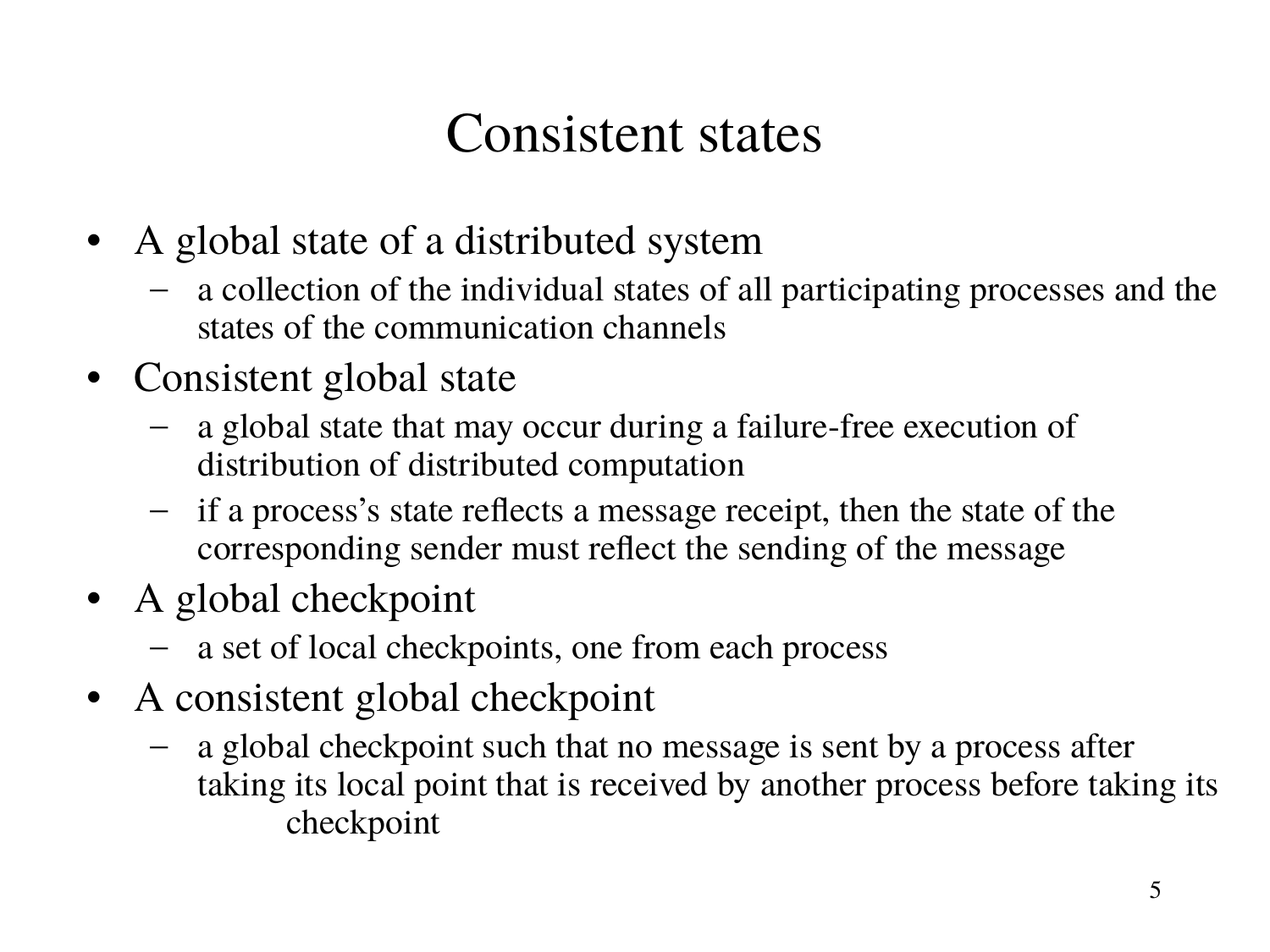

Consistent states
A global state of a distributed system
a collection of the individual states of all participating processes and the states of the communication channels
Consistent global state
a global state that may occur during a failure-free execution of                 distribution of distributed computation
if a process’s state reflects a message receipt, then the state of the            corresponding sender must reflect the sending of the message
A global checkpoint
a set of local checkpoints, one from each process
A consistent global checkpoint
a global checkpoint such that no message is sent by a process after taking its local point that is received by another process before taking its           checkpoint

5